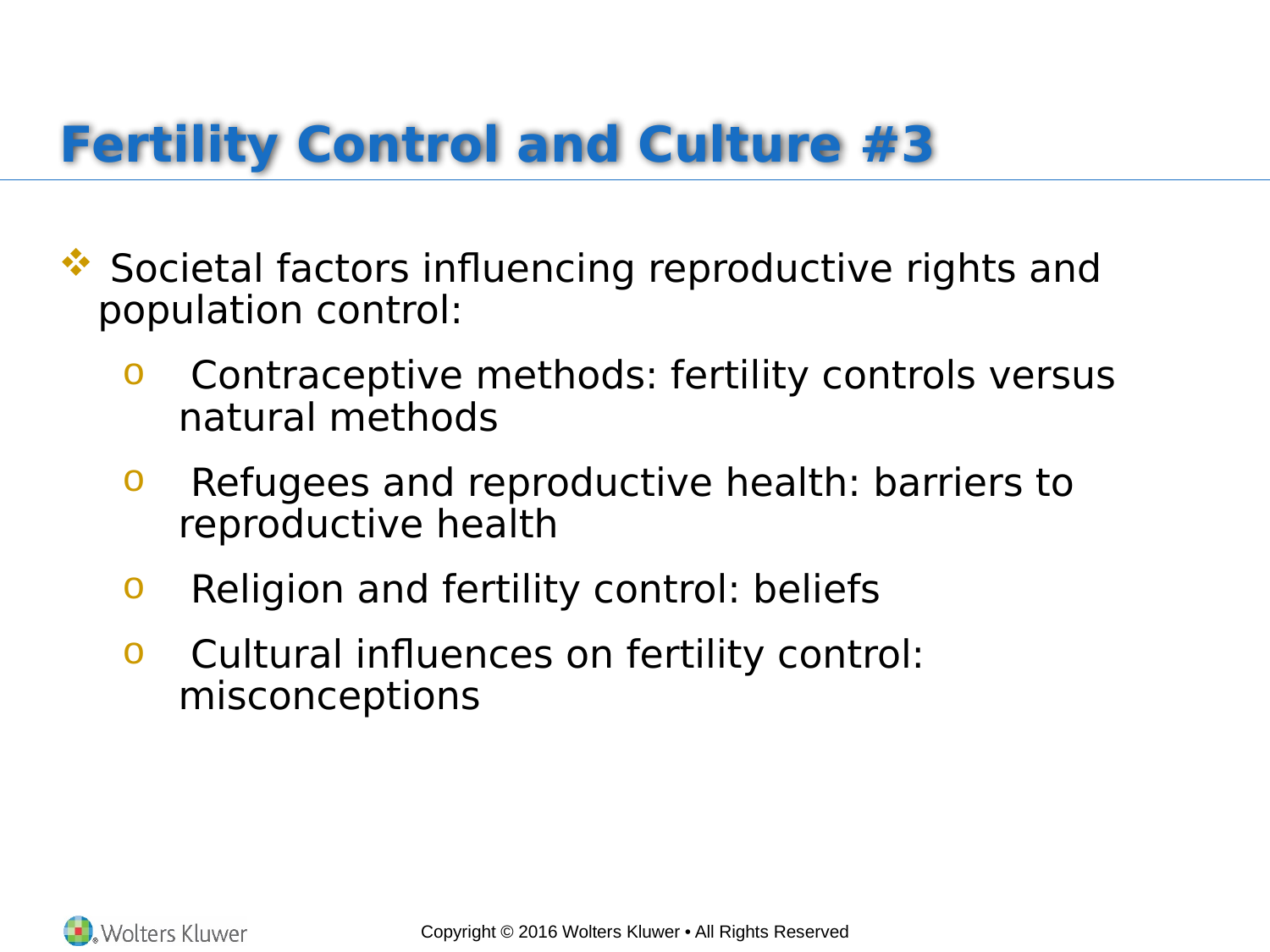

# Fertility Control and Culture #3
 Societal factors influencing reproductive rights and population control:
 Contraceptive methods: fertility controls versus 	natural methods
 Refugees and reproductive health: barriers to 	reproductive health
 Religion and fertility control: beliefs
 Cultural influences on fertility control: 	misconceptions